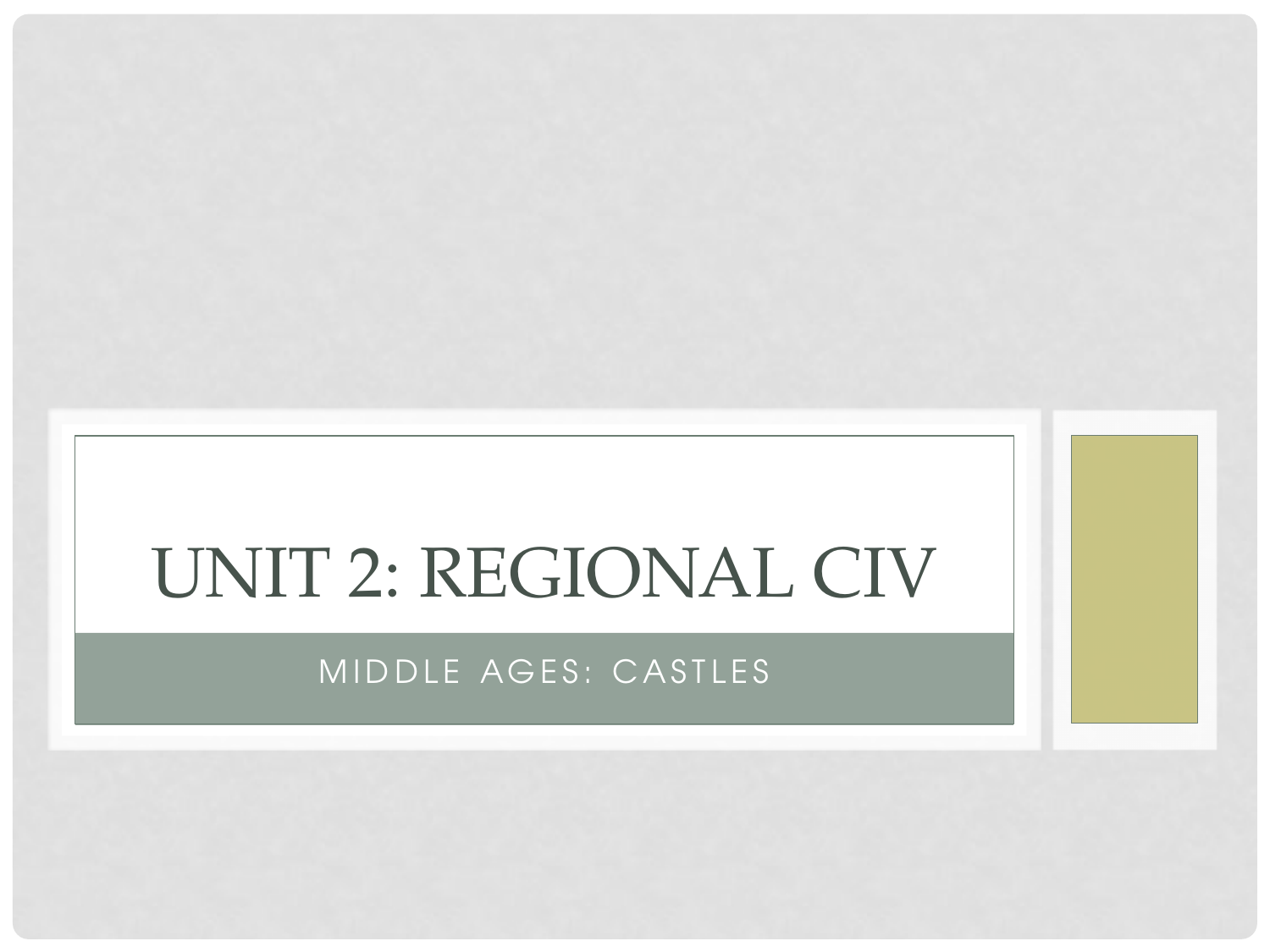

# Unit 2: Regional civ
Middle ages: castles